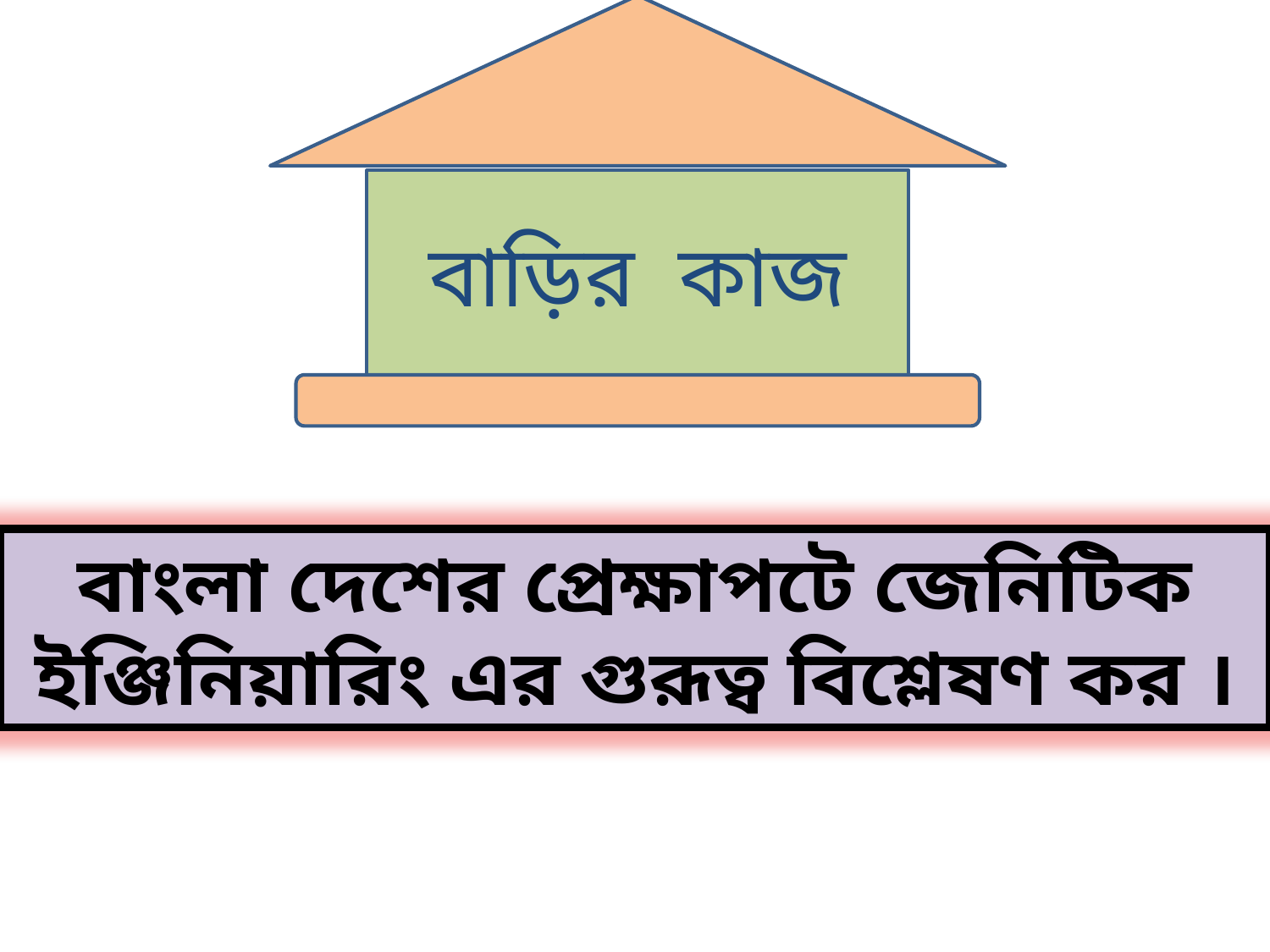

বাড়ির  কাজ

বাংলা দেশের প্রেক্ষাপটে জেনিটিক ইঞ্জিনিয়ারিং এর গুরূত্ব বিশ্লেষণ কর ।